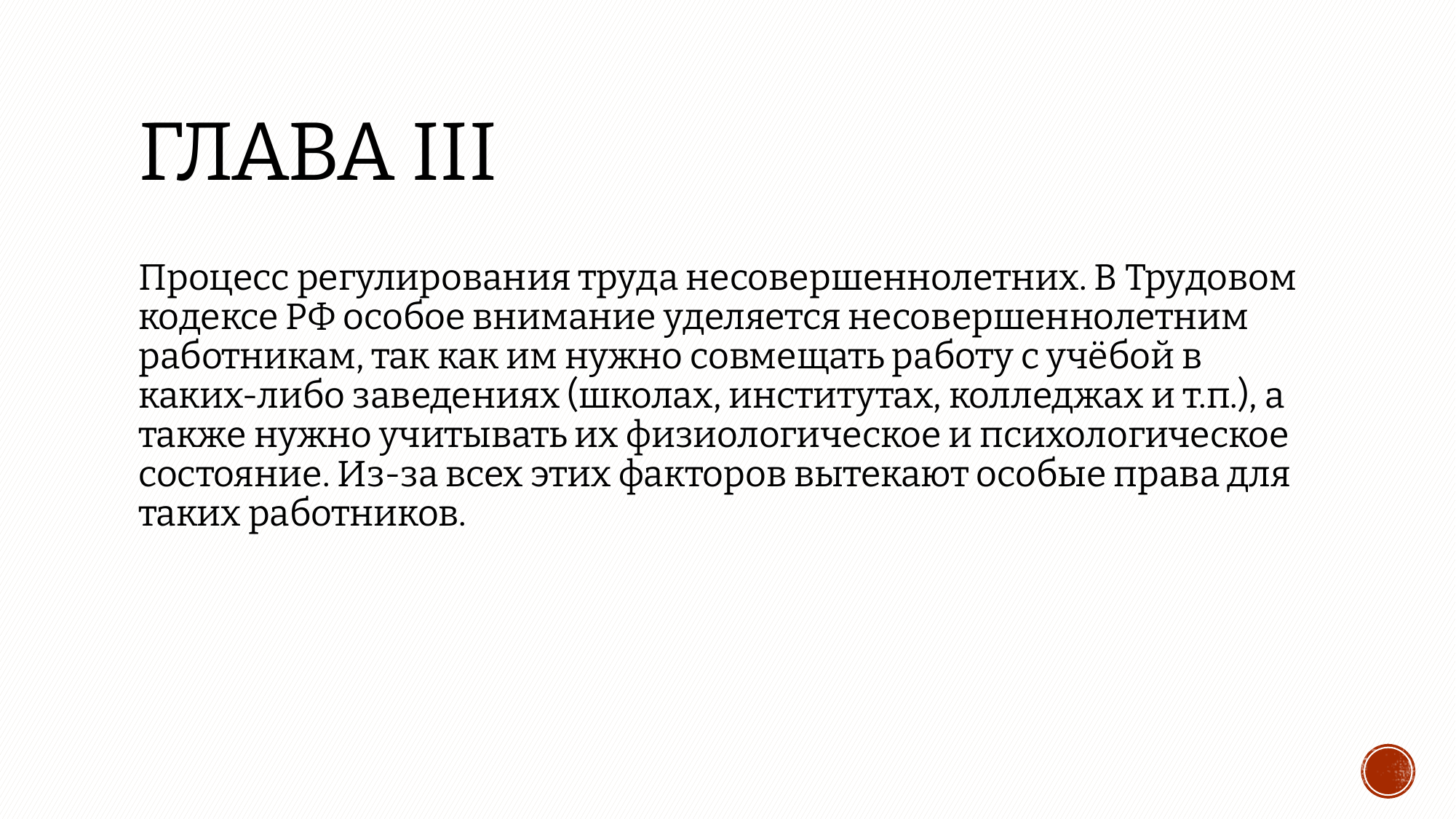

# Глава III
Процесс регулирования труда несовершеннолетних. В Трудовом кодексе РФ особое внимание уделяется несовершеннолетним работникам, так как им нужно совмещать работу с учёбой в каких-либо заведениях (школах, институтах, колледжах и т.п.), а также нужно учитывать их физиологическое и психологическое состояние. Из-за всех этих факторов вытекают особые права для таких работников.